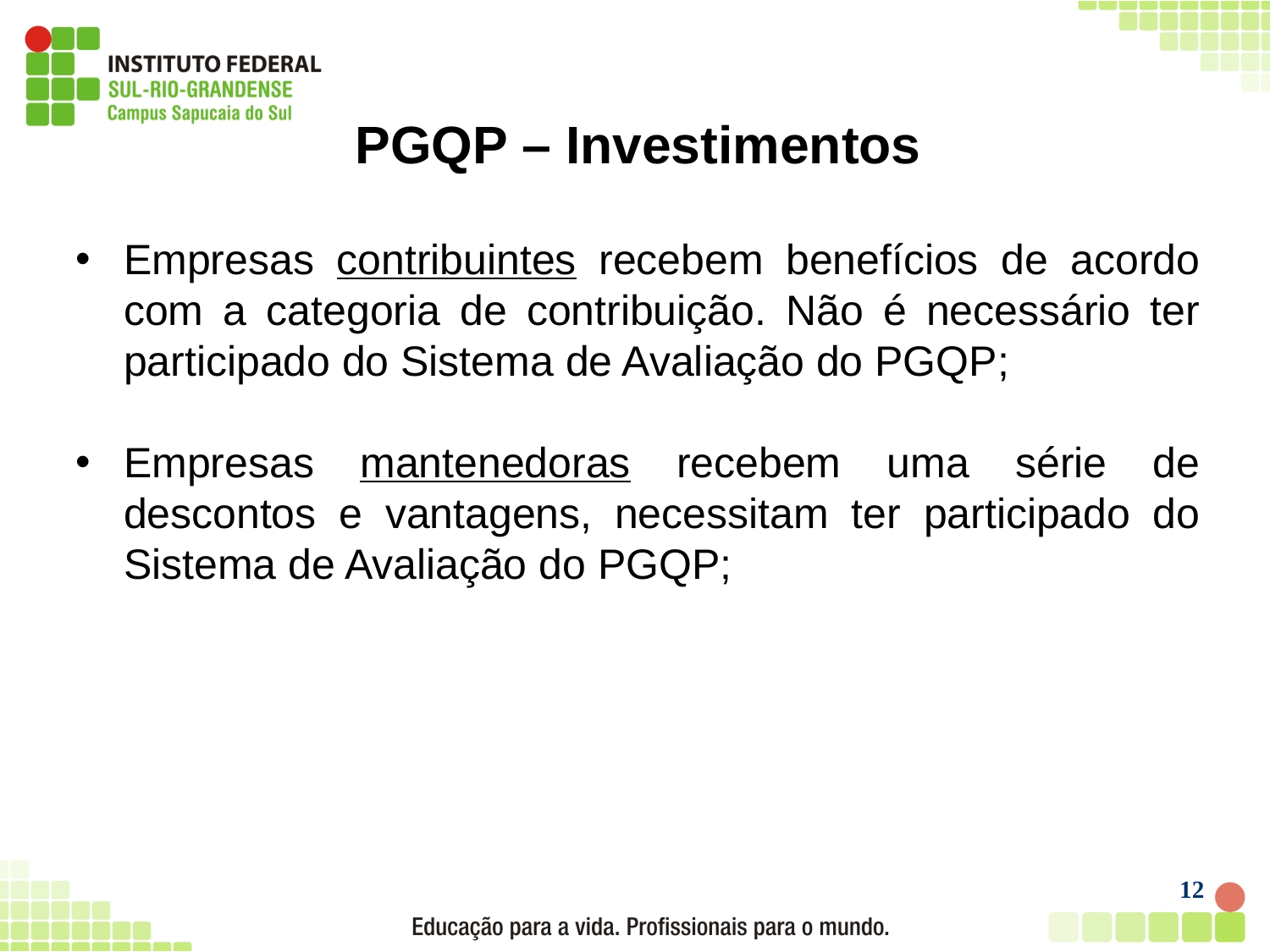

# PGQP – Investimentos
Empresas contribuintes recebem benefícios de acordo com a categoria de contribuição. Não é necessário ter participado do Sistema de Avaliação do PGQP;

Empresas mantenedoras recebem uma série de descontos e vantagens, necessitam ter participado do Sistema de Avaliação do PGQP;